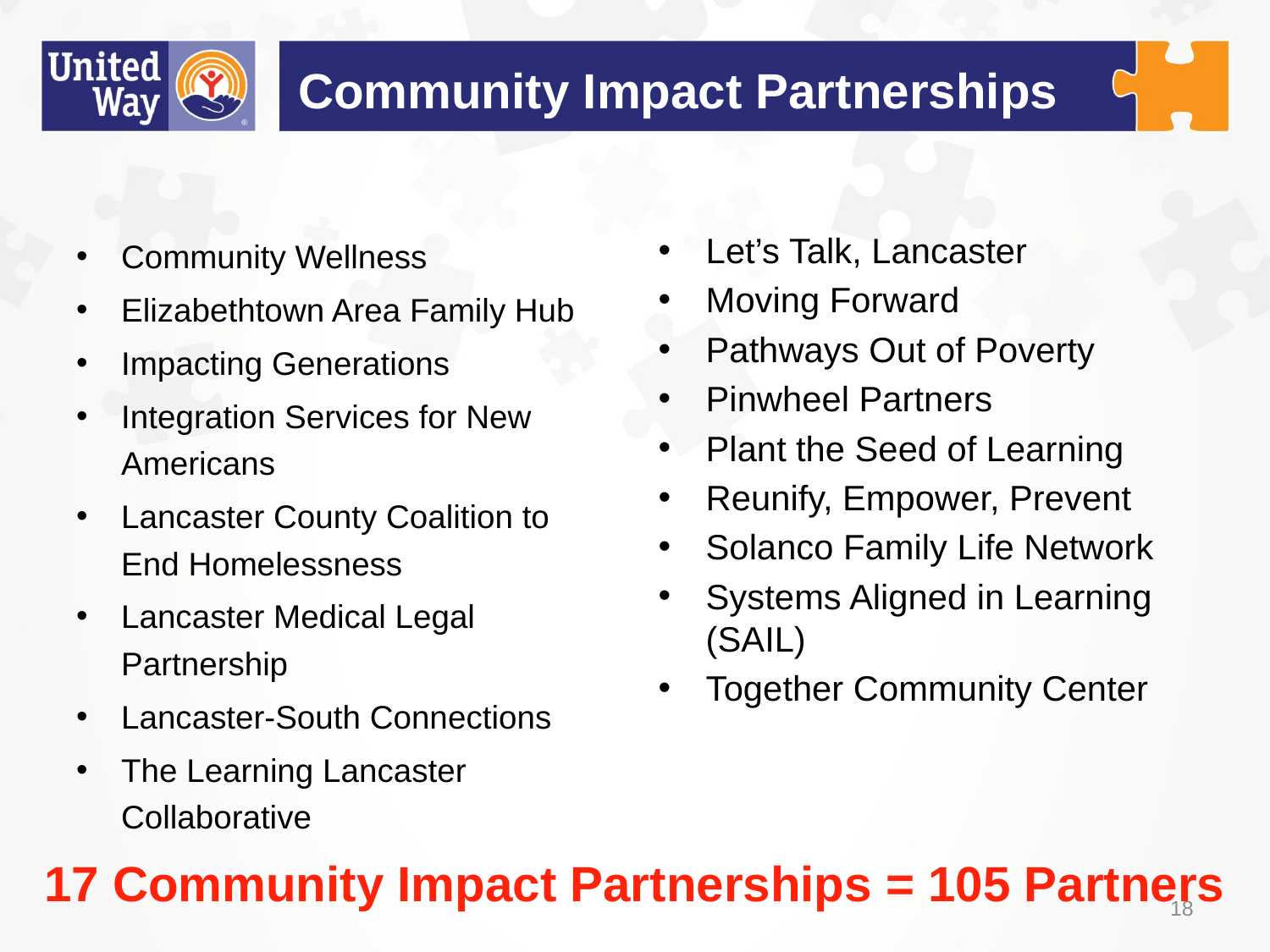

# Community Impact Partnerships
Community Wellness
Elizabethtown Area Family Hub
Impacting Generations
Integration Services for New Americans
Lancaster County Coalition to End Homelessness
Lancaster Medical Legal Partnership
Lancaster-South Connections
The Learning Lancaster Collaborative
Let’s Talk, Lancaster
Moving Forward
Pathways Out of Poverty
Pinwheel Partners
Plant the Seed of Learning
Reunify, Empower, Prevent
Solanco Family Life Network
Systems Aligned in Learning (SAIL)
Together Community Center

17 Community Impact Partnerships = 105 Partners
18